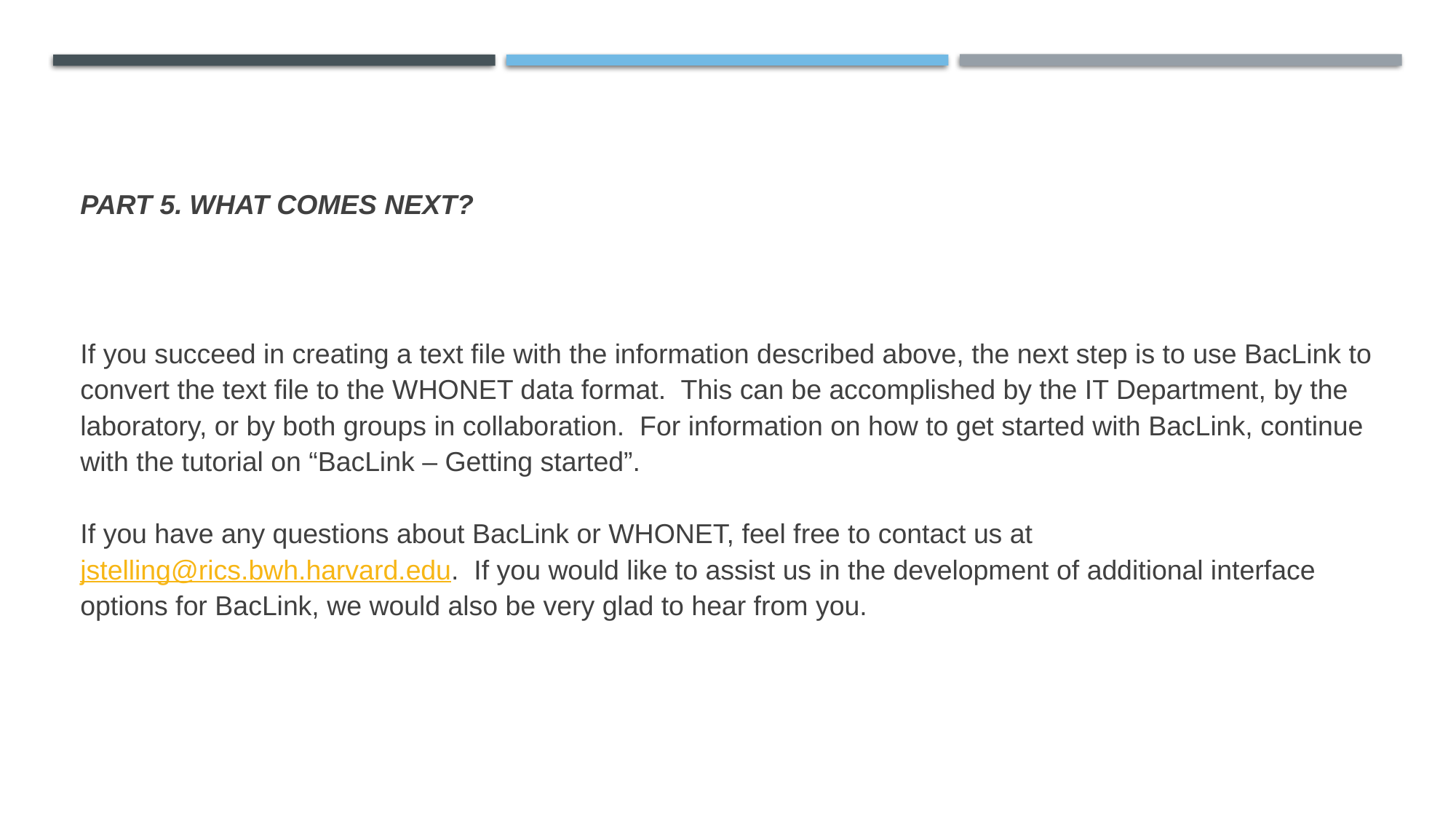

# Part 5.	What comes next?
If you succeed in creating a text file with the information described above, the next step is to use BacLink to convert the text file to the WHONET data format.  This can be accomplished by the IT Department, by the laboratory, or by both groups in collaboration.  For information on how to get started with BacLink, continue with the tutorial on “BacLink – Getting started”.

If you have any questions about BacLink or WHONET, feel free to contact us at jstelling@rics.bwh.harvard.edu.  If you would like to assist us in the development of additional interface options for BacLink, we would also be very glad to hear from you.